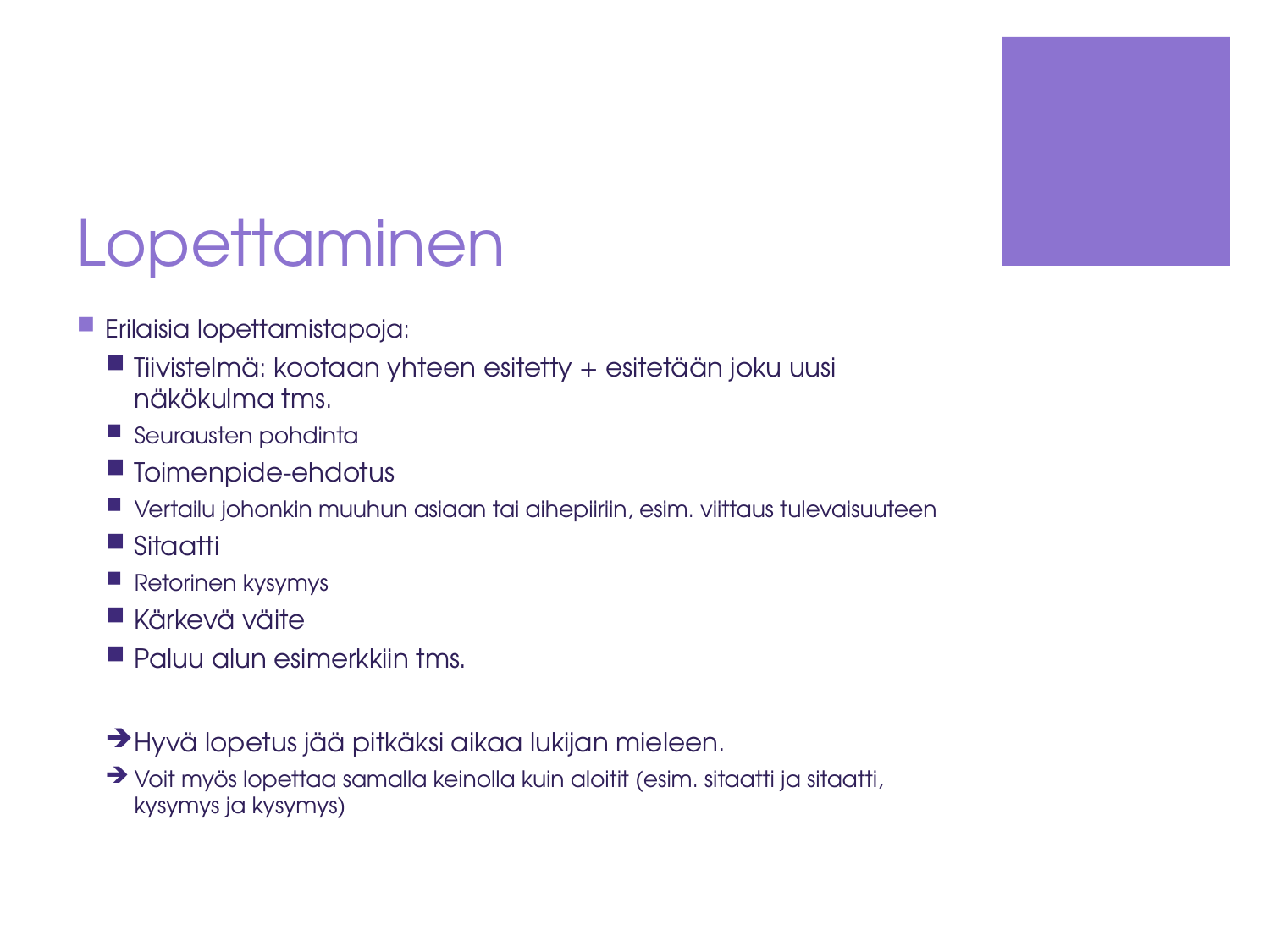

# Lopettaminen
Erilaisia lopettamistapoja:
Tiivistelmä: kootaan yhteen esitetty + esitetään joku uusi näkökulma tms.
Seurausten pohdinta
Toimenpide-ehdotus
Vertailu johonkin muuhun asiaan tai aihepiiriin, esim. viittaus tulevaisuuteen
Sitaatti
Retorinen kysymys
Kärkevä väite
Paluu alun esimerkkiin tms.

Hyvä lopetus jää pitkäksi aikaa lukijan mieleen.
Voit myös lopettaa samalla keinolla kuin aloitit (esim. sitaatti ja sitaatti, kysymys ja kysymys)